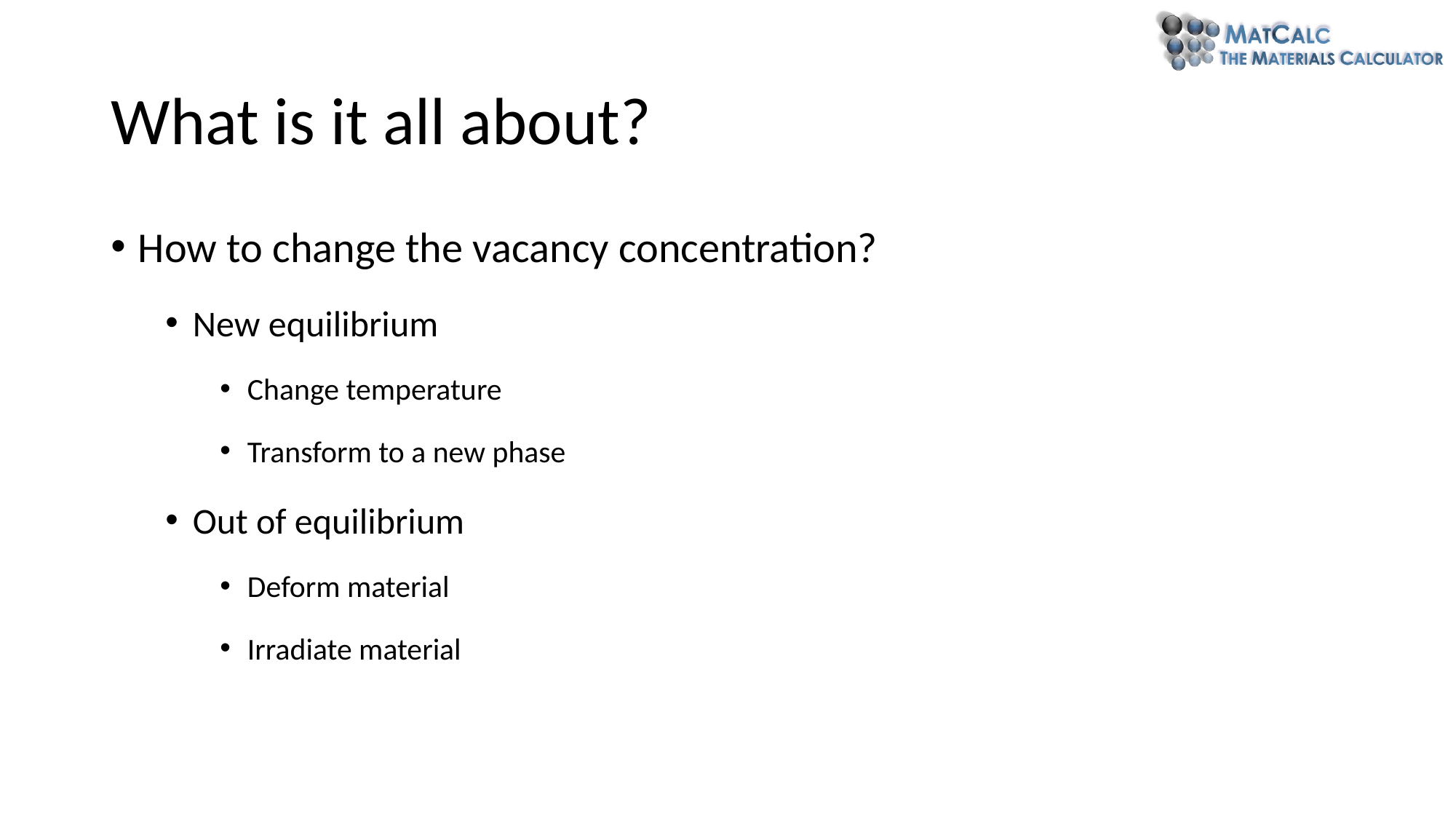

What is it all about?
How to change the vacancy concentration?
New equilibrium
Change temperature
Transform to a new phase
Out of equilibrium
Deform material
Irradiate material